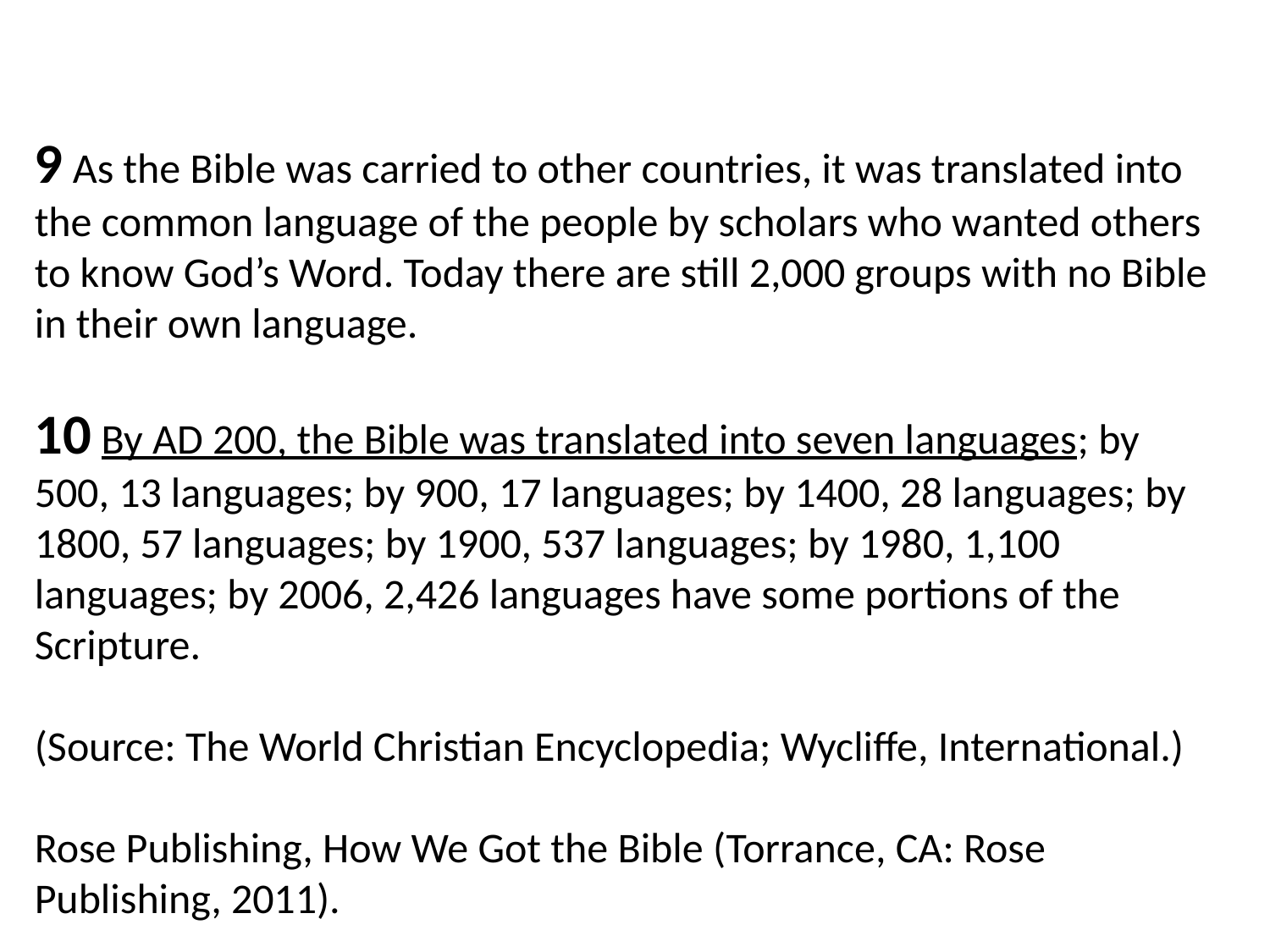

9 As the Bible was carried to other countries, it was translated into the common language of the people by scholars who wanted others to know God’s Word. Today there are still 2,000 groups with no Bible in their own language.

10 By AD 200, the Bible was translated into seven languages; by 500, 13 languages; by 900, 17 languages; by 1400, 28 languages; by 1800, 57 languages; by 1900, 537 languages; by 1980, 1,100 languages; by 2006, 2,426 languages have some portions of the Scripture.

(Source: The World Christian Encyclopedia; Wycliffe, International.)

Rose Publishing, How We Got the Bible (Torrance, CA: Rose Publishing, 2011).